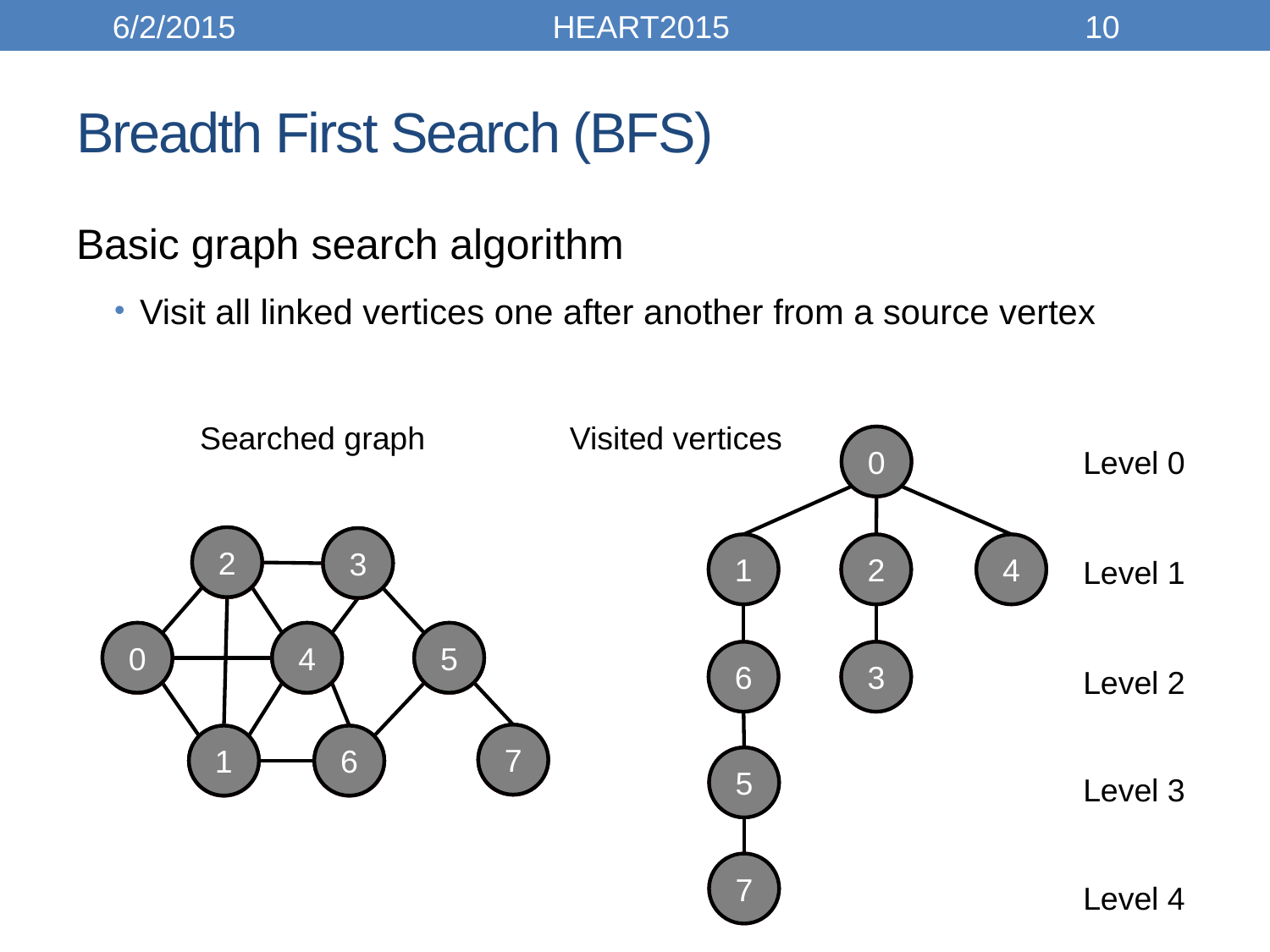

6/2/2015
HEART2015
10
# Breadth First Search (BFS)
Basic graph search algorithm
Visit all linked vertices one after another from a source vertex
Searched graph
Visited vertices
0
0
Level 0
2
2
2
3
0
4
5
7
1
6
3
3
1
1
2
2
4
4
Level 1
0
4
5
0
4
5
6
6
3
3
Level 2
7
7
1
6
1
6
5
5
Level 3
7
7
Level 4